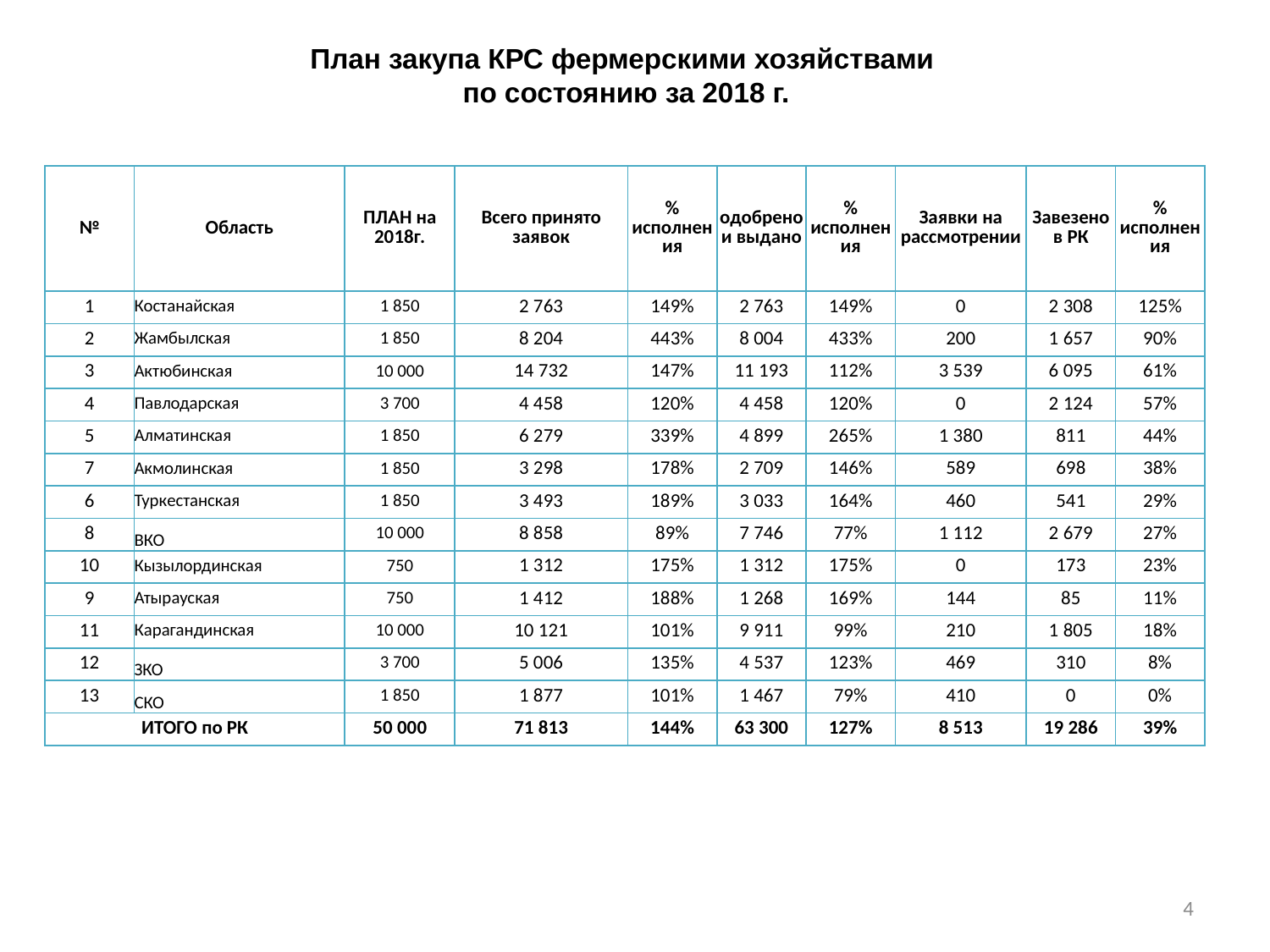

# План закупа КРС фермерскими хозяйствами по состоянию за 2018 г.
| № | Область | ПЛАН на 2018г. | Всего принято заявок | % исполнения | одобрено и выдано | % исполнения | Заявки на рассмотрении | Завезено в РК | % исполнения |
| --- | --- | --- | --- | --- | --- | --- | --- | --- | --- |
| 1 | Костанайская | 1 850 | 2 763 | 149% | 2 763 | 149% | 0 | 2 308 | 125% |
| 2 | Жамбылская | 1 850 | 8 204 | 443% | 8 004 | 433% | 200 | 1 657 | 90% |
| 3 | Актюбинская | 10 000 | 14 732 | 147% | 11 193 | 112% | 3 539 | 6 095 | 61% |
| 4 | Павлодарская | 3 700 | 4 458 | 120% | 4 458 | 120% | 0 | 2 124 | 57% |
| 5 | Алматинская | 1 850 | 6 279 | 339% | 4 899 | 265% | 1 380 | 811 | 44% |
| 7 | Акмолинская | 1 850 | 3 298 | 178% | 2 709 | 146% | 589 | 698 | 38% |
| 6 | Туркестанская | 1 850 | 3 493 | 189% | 3 033 | 164% | 460 | 541 | 29% |
| 8 | ВКО | 10 000 | 8 858 | 89% | 7 746 | 77% | 1 112 | 2 679 | 27% |
| 10 | Кызылординская | 750 | 1 312 | 175% | 1 312 | 175% | 0 | 173 | 23% |
| 9 | Атырауская | 750 | 1 412 | 188% | 1 268 | 169% | 144 | 85 | 11% |
| 11 | Карагандинская | 10 000 | 10 121 | 101% | 9 911 | 99% | 210 | 1 805 | 18% |
| 12 | ЗКО | 3 700 | 5 006 | 135% | 4 537 | 123% | 469 | 310 | 8% |
| 13 | СКО | 1 850 | 1 877 | 101% | 1 467 | 79% | 410 | 0 | 0% |
| ИТОГО по РК |  | 50 000 | 71 813 | 144% | 63 300 | 127% | 8 513 | 19 286 | 39% |
4